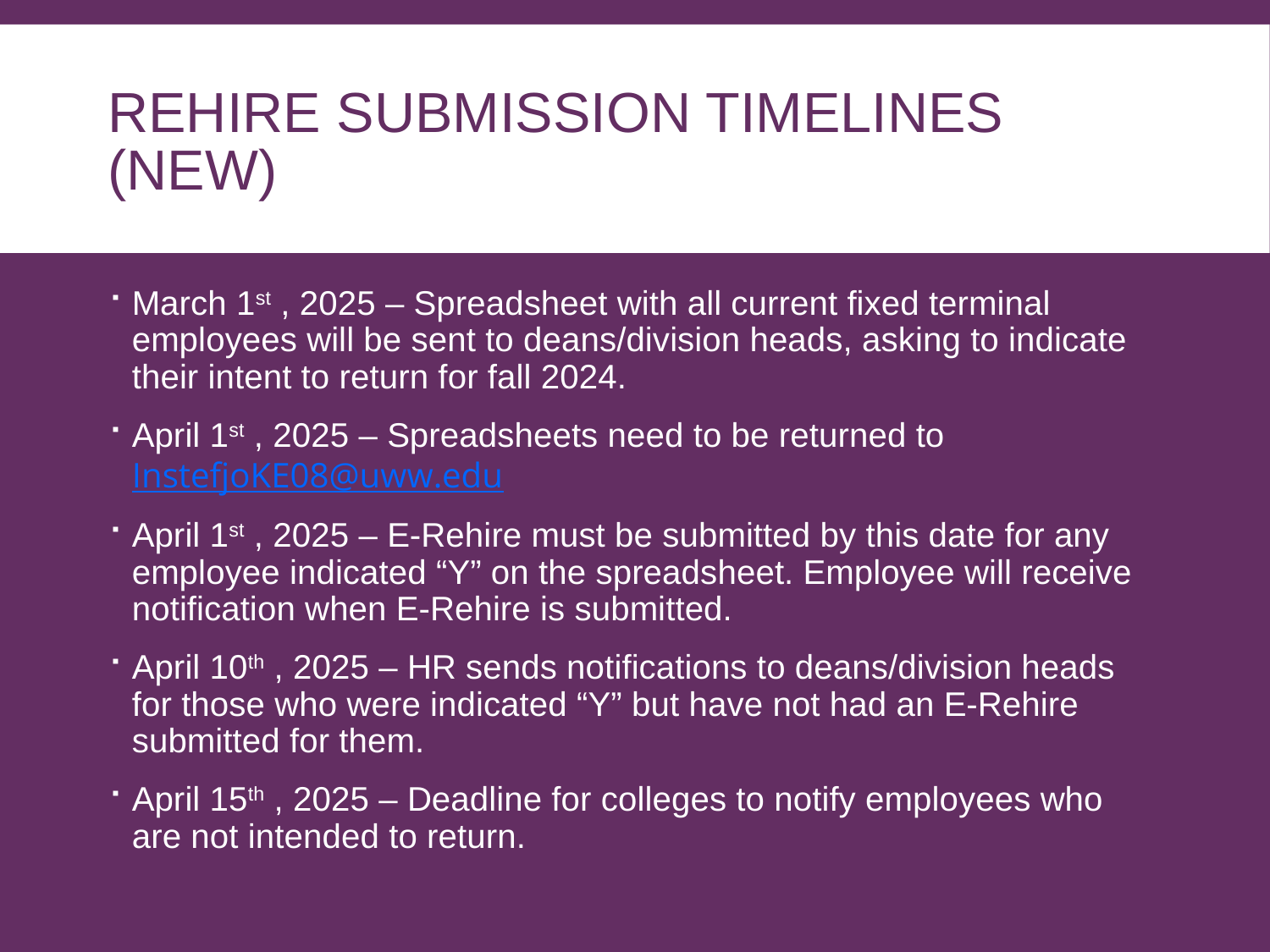

# Rehire Submission Timelines (NEW)
March 1st , 2025 – Spreadsheet with all current fixed terminal employees will be sent to deans/division heads, asking to indicate their intent to return for fall 2024.
April 1st , 2025 – Spreadsheets need to be returned to InstefjoKE08@uww.edu
April 1st , 2025 – E-Rehire must be submitted by this date for any employee indicated “Y” on the spreadsheet. Employee will receive notification when E-Rehire is submitted.
April 10th , 2025 – HR sends notifications to deans/division heads for those who were indicated “Y” but have not had an E-Rehire submitted for them.
April 15th , 2025 – Deadline for colleges to notify employees who are not intended to return.